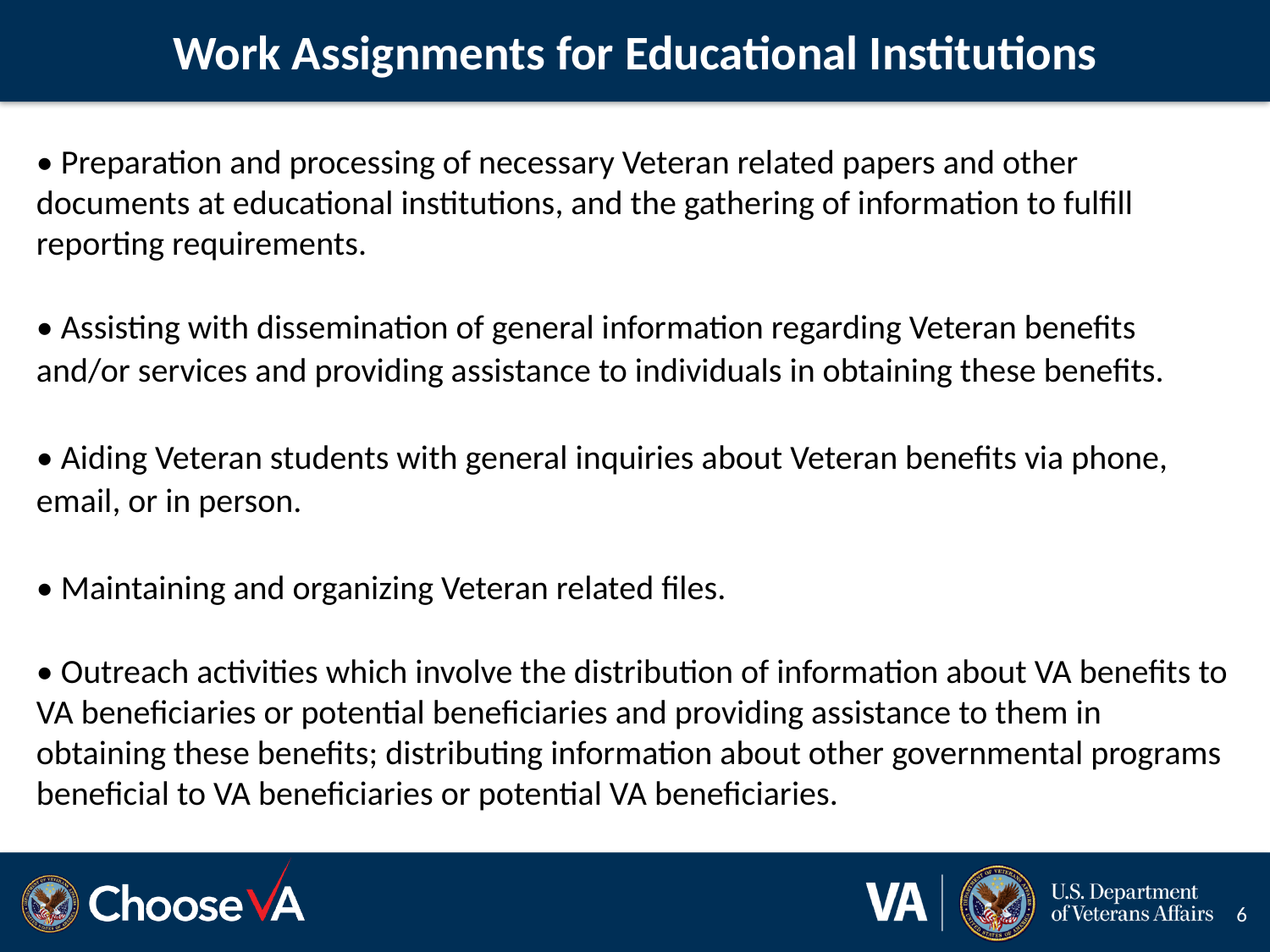

# Work Assignments for Educational Institutions
• Preparation and processing of necessary Veteran related papers and other documents at educational institutions, and the gathering of information to fulfill reporting requirements.

• Assisting with dissemination of general information regarding Veteran benefits and/or services and providing assistance to individuals in obtaining these benefits.

• Aiding Veteran students with general inquiries about Veteran benefits via phone, email, or in person.

• Maintaining and organizing Veteran related files.

• Outreach activities which involve the distribution of information about VA benefits to VA beneficiaries or potential beneficiaries and providing assistance to them in obtaining these benefits; distributing information about other governmental programs beneficial to VA beneficiaries or potential VA beneficiaries.
6